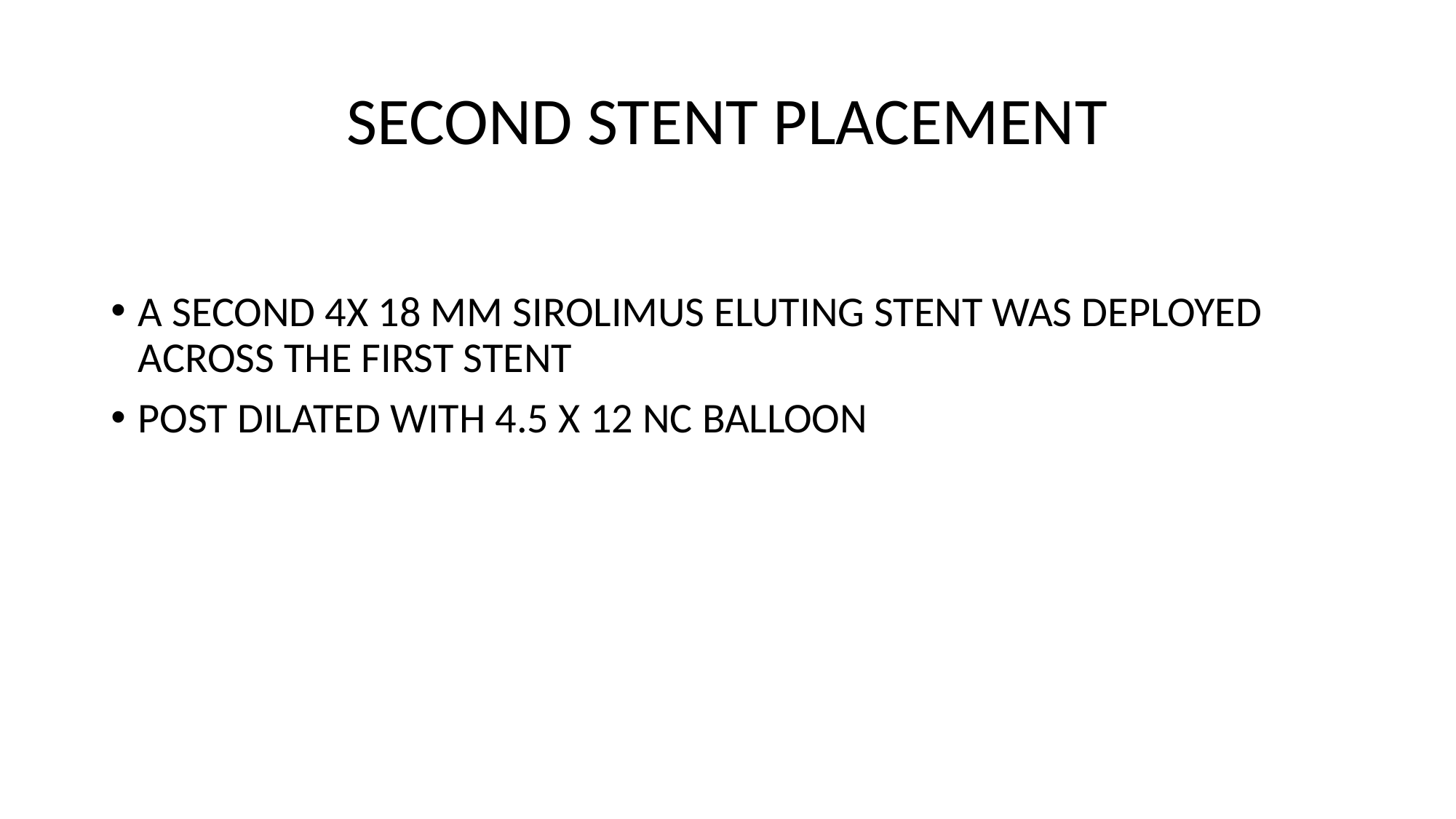

# SECOND STENT PLACEMENT

A SECOND 4X 18 MM SIROLIMUS ELUTING STENT WAS DEPLOYED ACROSS THE FIRST STENT
POST DILATED WITH 4.5 X 12 NC BALLOON